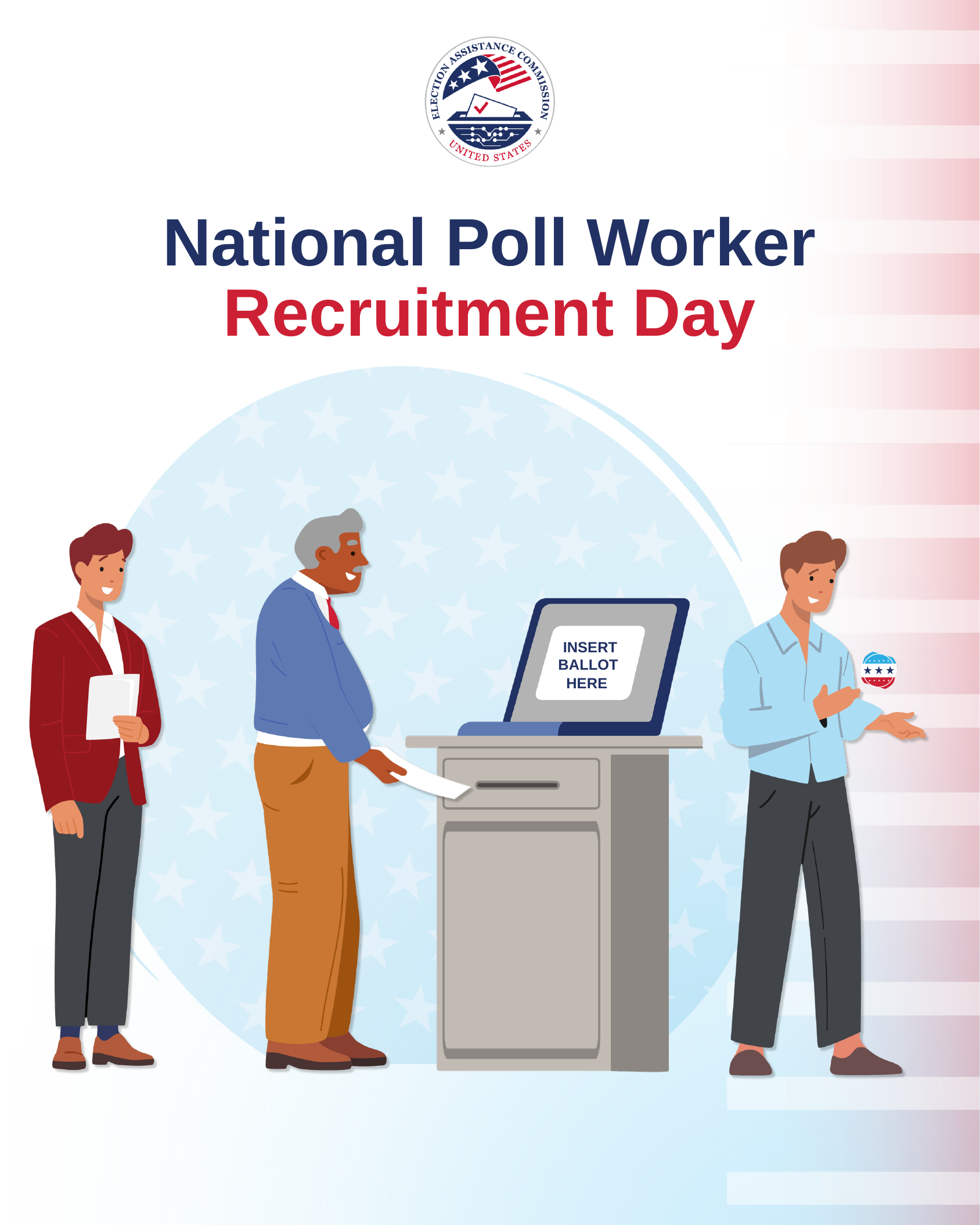

National Poll Worker Recruitment Day

 INSERT BALLOT
HERE